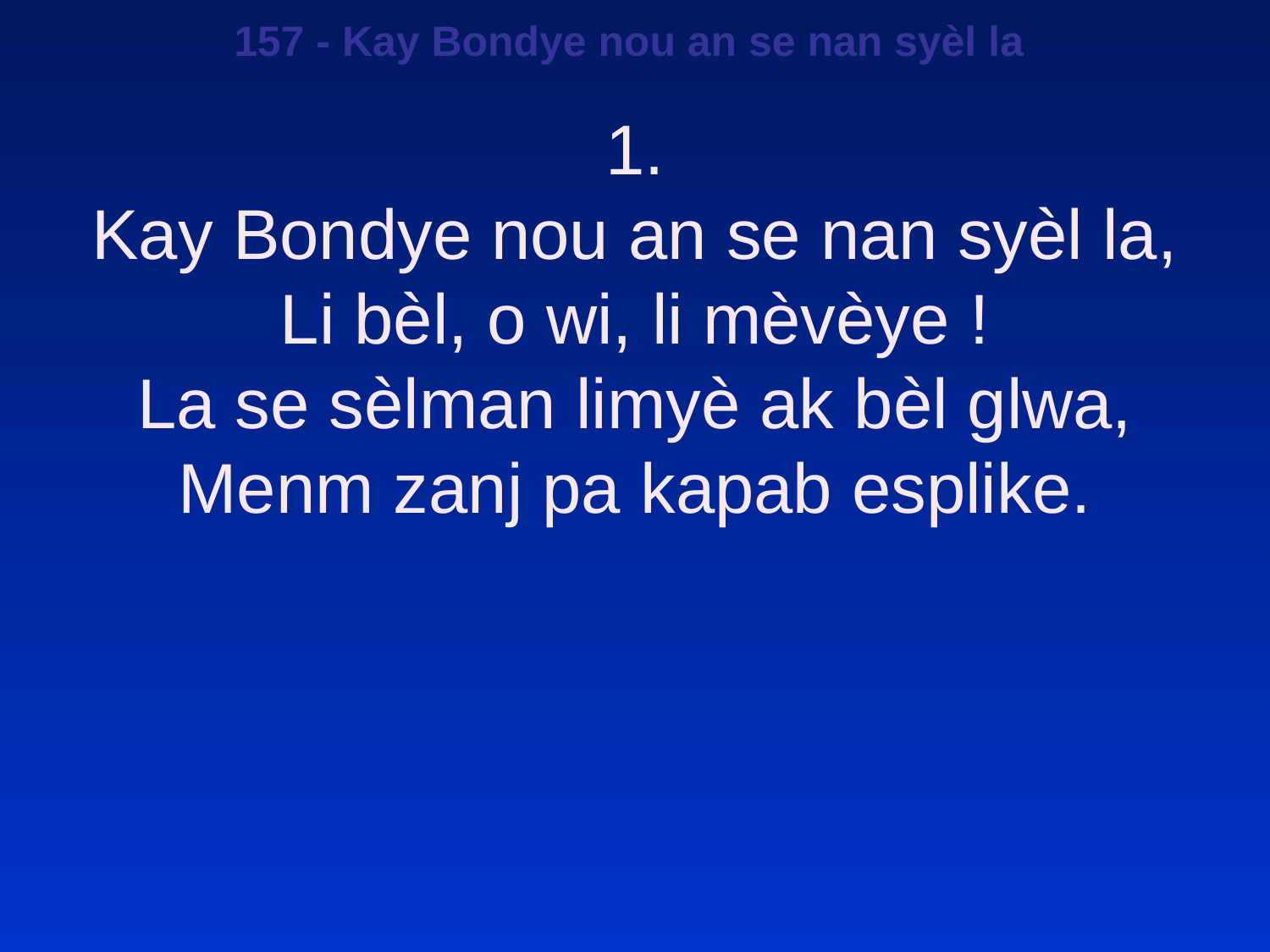

157 - Kay Bondye nou an se nan syèl la
1.
Kay Bondye nou an se nan syèl la,
Li bèl, o wi, li mèvèye !
La se sèlman limyè ak bèl glwa,
Menm zanj pa kapab esplike.